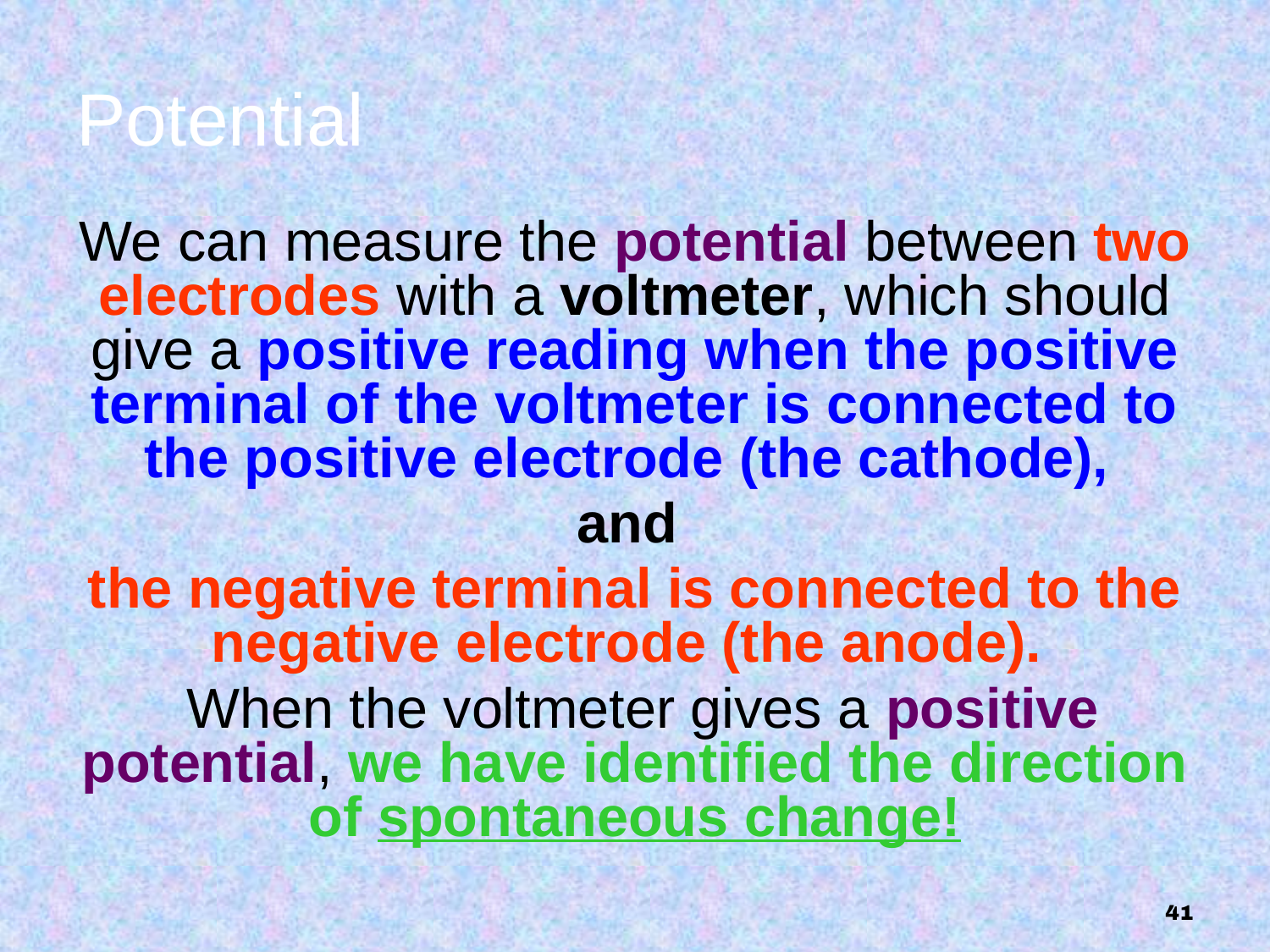

# Potential
We can measure the potential between two electrodes with a voltmeter, which should give a positive reading when the positive terminal of the voltmeter is connected to the positive electrode (the cathode),
and
the negative terminal is connected to the negative electrode (the anode).
 When the voltmeter gives a positive potential, we have identified the direction of spontaneous change!
41